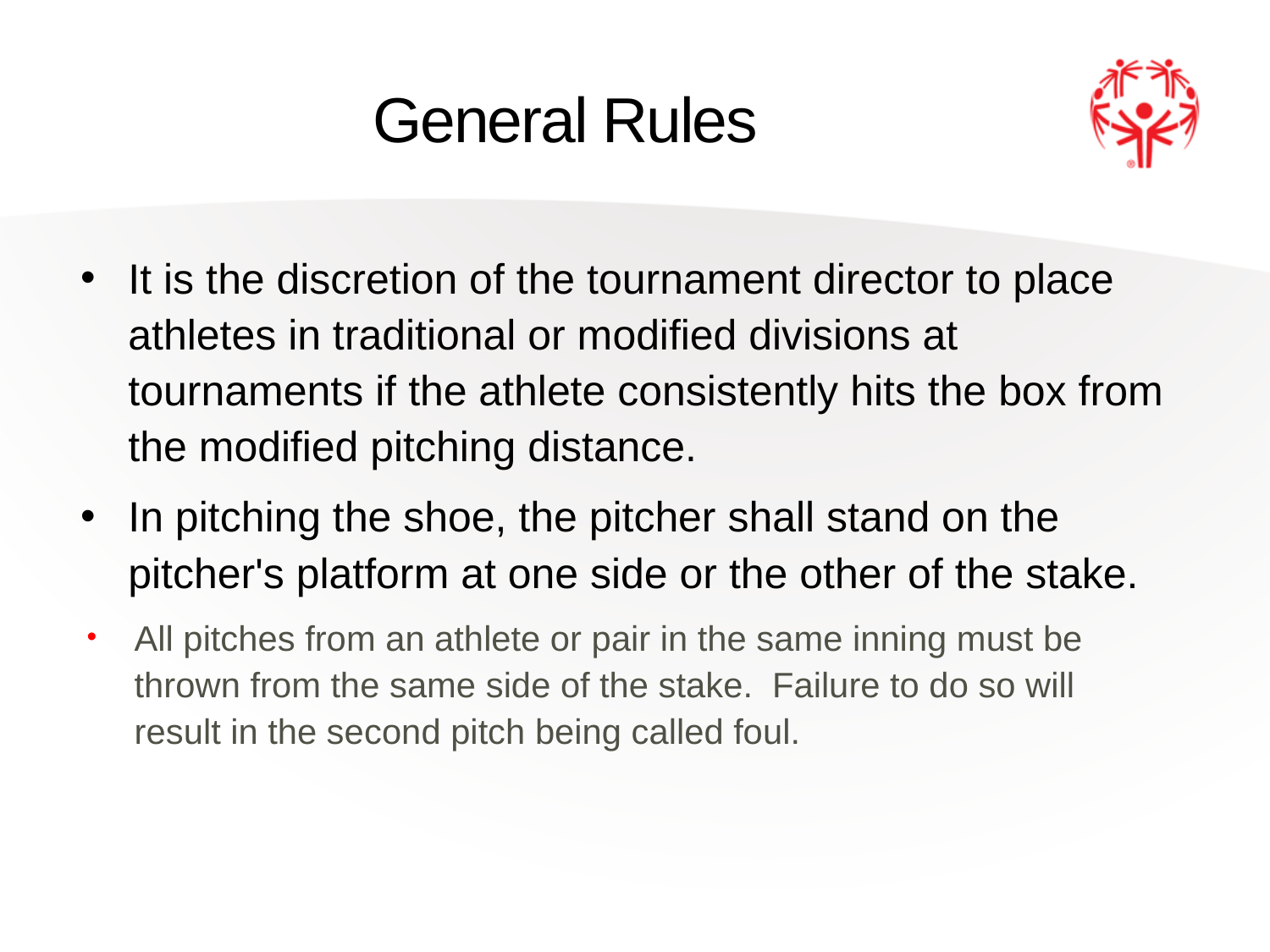

# General Rules
It is the discretion of the tournament director to place athletes in traditional or modified divisions at tournaments if the athlete consistently hits the box from the modified pitching distance.
In pitching the shoe, the pitcher shall stand on the pitcher's platform at one side or the other of the stake.
All pitches from an athlete or pair in the same inning must be thrown from the same side of the stake.  Failure to do so will result in the second pitch being called foul.